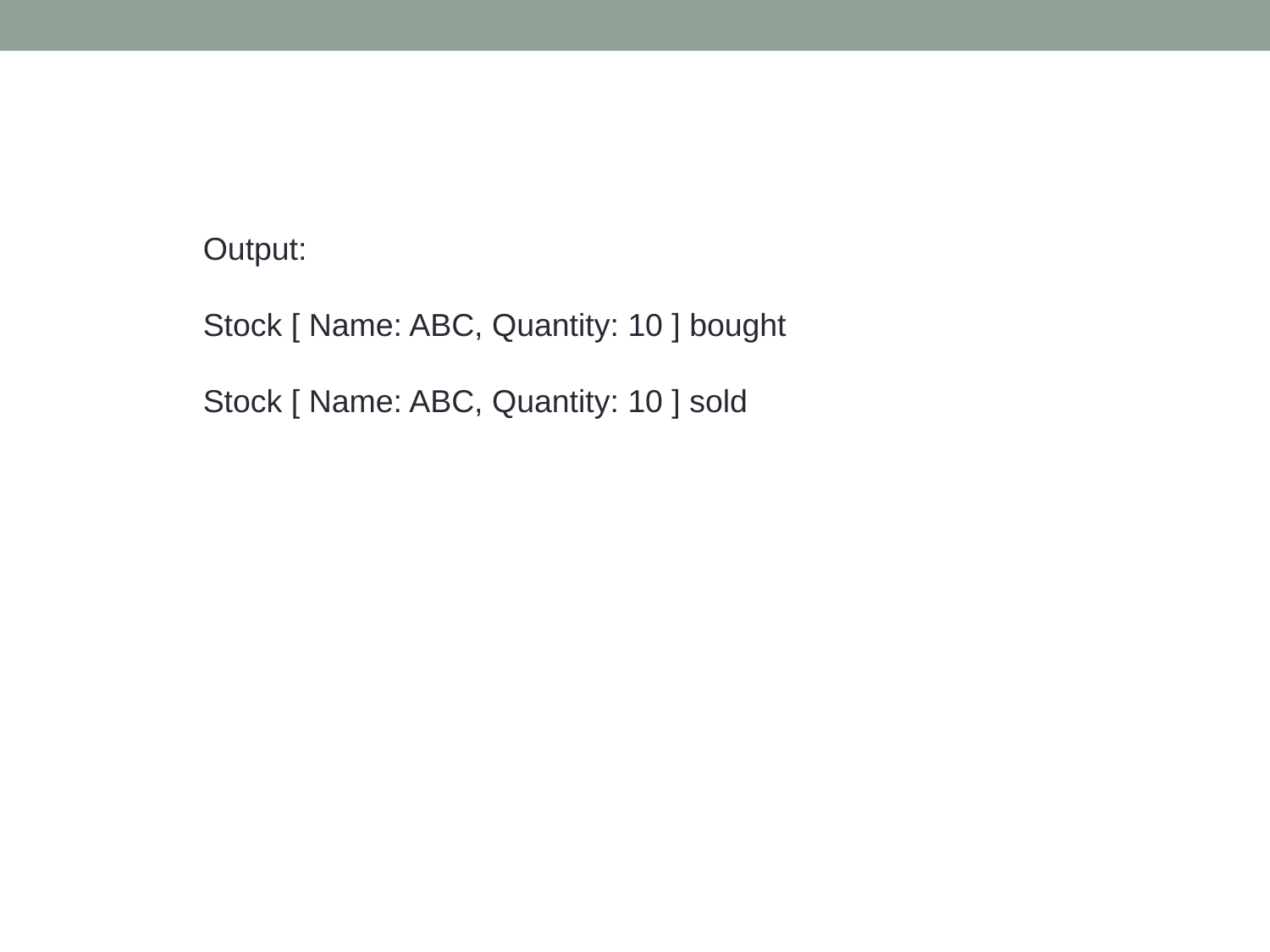

Output:

Stock [ Name: ABC, Quantity: 10 ] bought

Stock [ Name: ABC, Quantity: 10 ] sold